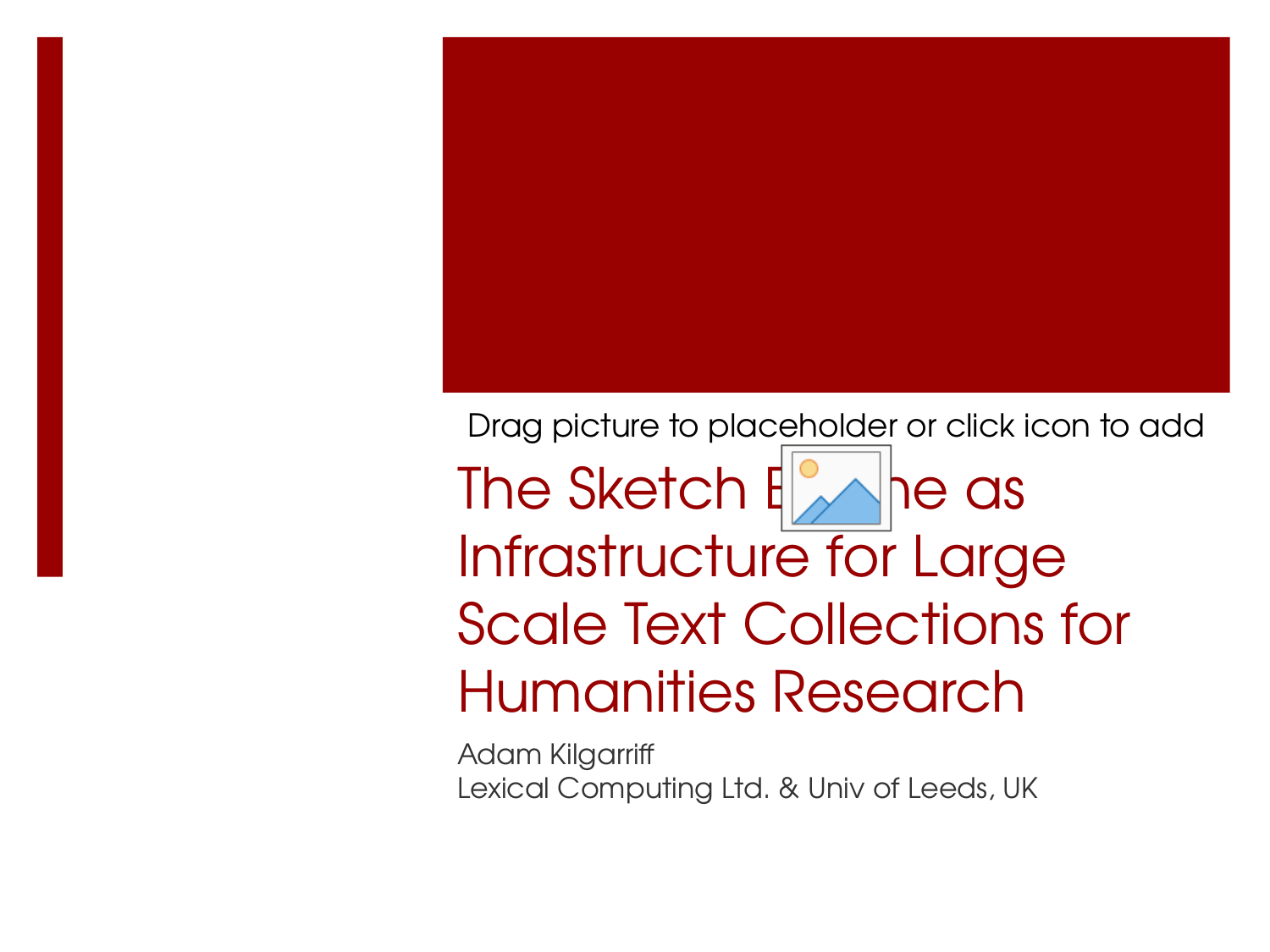

# The Sketch Engine as Infrastructure for Large Scale Text Collections for Humanities Research
Adam Kilgarriff
Lexical Computing Ltd. & Univ of Leeds, UK